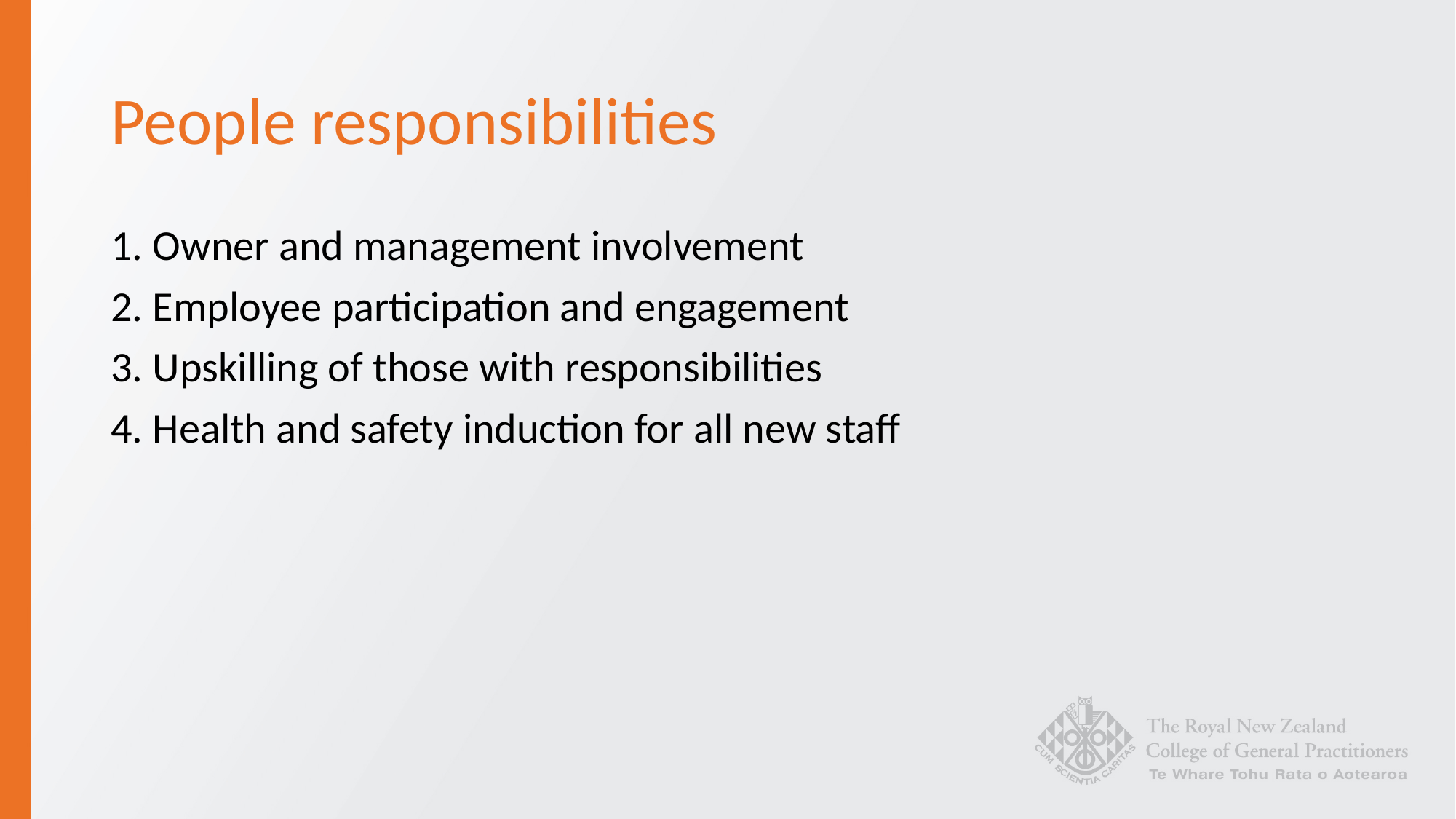

# People responsibilities
1. Owner and management involvement
2. Employee participation and engagement
3. Upskilling of those with responsibilities
4. Health and safety induction for all new staff